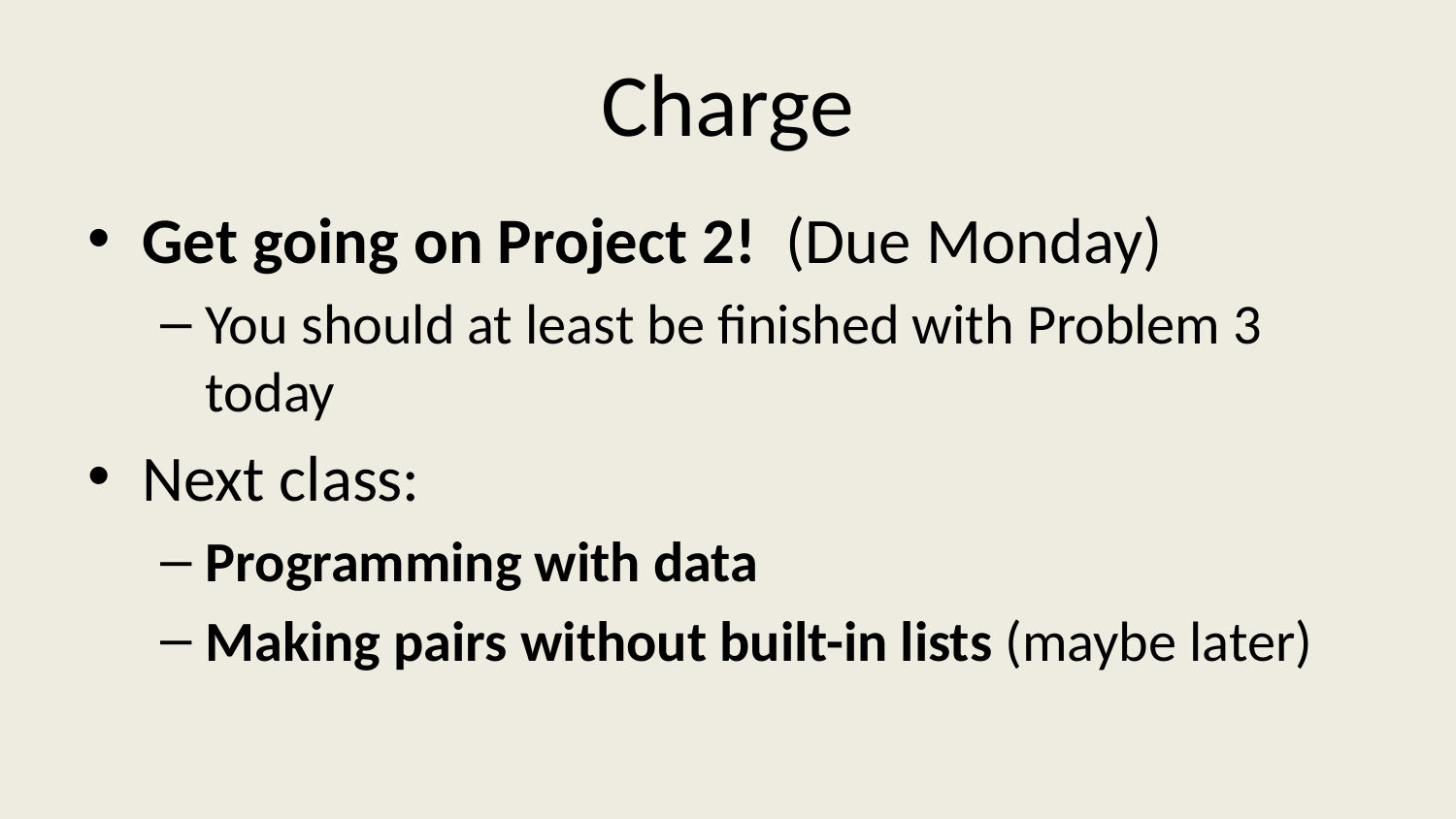

# Charge
Get going on Project 2!  (Due Monday)
You should at least be finished with Problem 3 today
Next class:
Programming with data
Making pairs without built-in lists (maybe later)